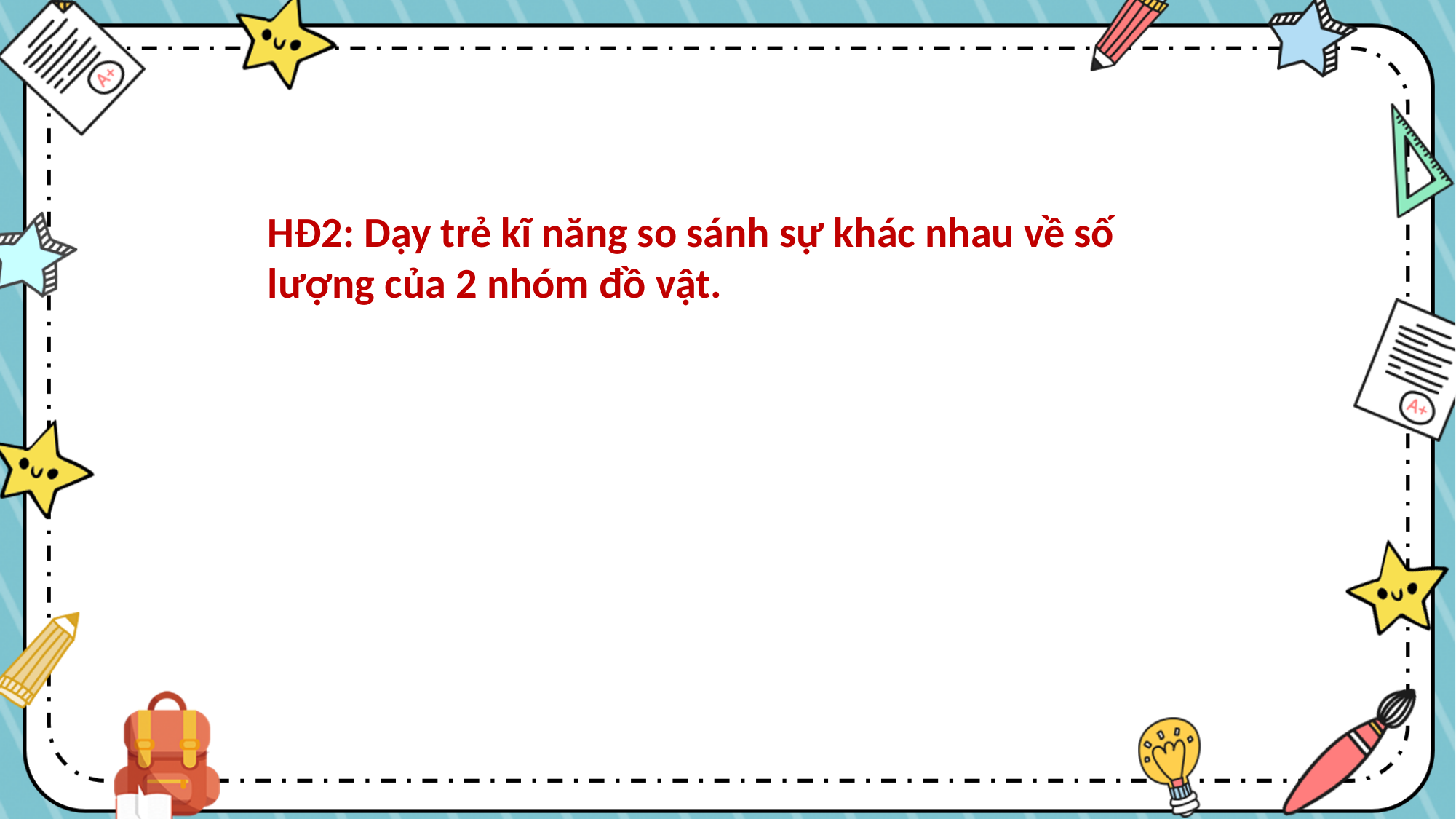

HĐ2: Dạy trẻ kĩ năng so sánh sự khác nhau về số lượng của 2 nhóm đồ vật.